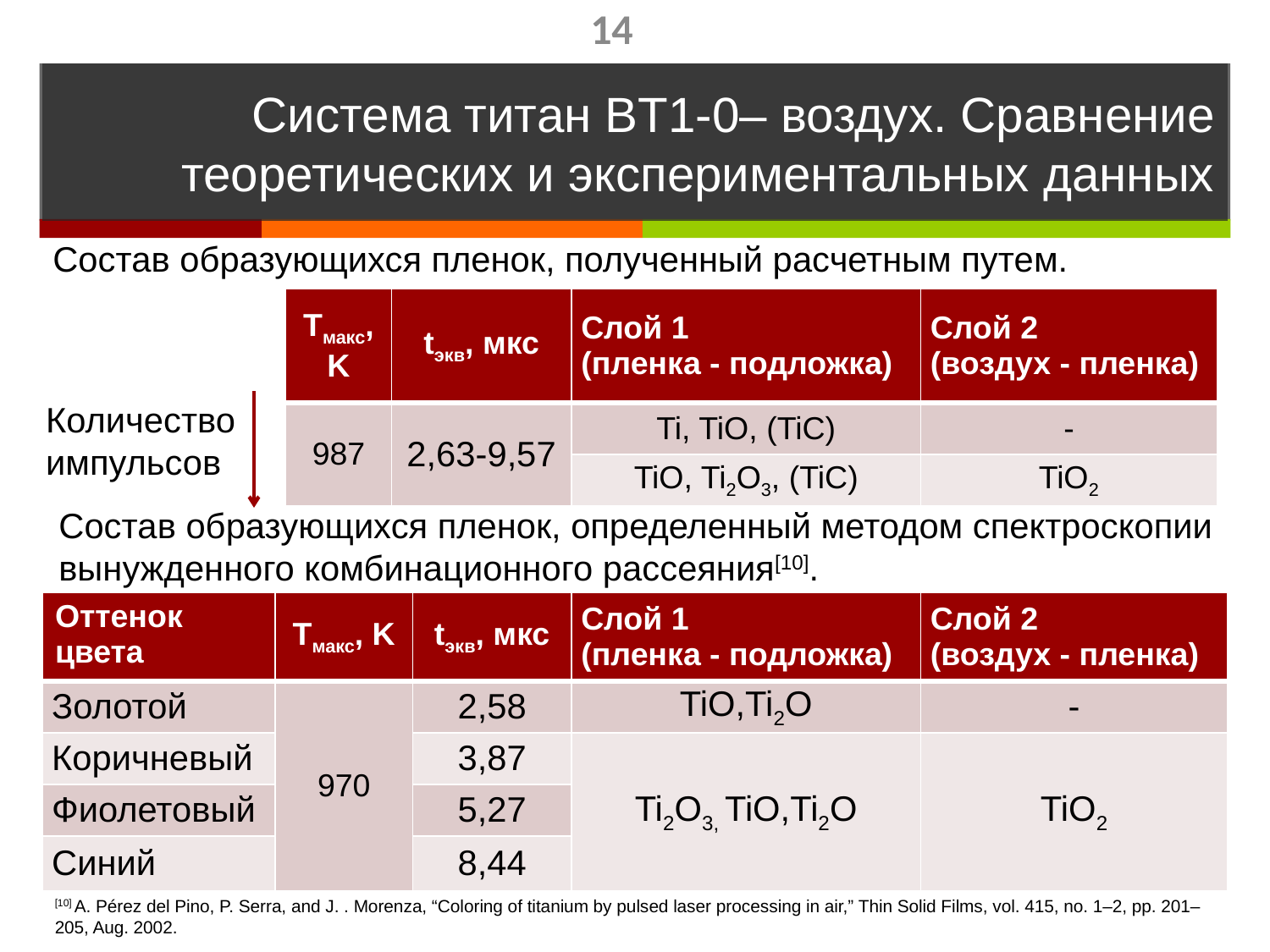

14
# Система титан BT1-0– воздух. Сравнение теоретических и экспериментальных данных
Состав образующихся пленок, полученный расчетным путем.
| Tмакс, K | tэкв, мкс | Слой 1 (пленка - подложка) | Слой 2 (воздух - пленка) |
| --- | --- | --- | --- |
| 987 | 2,63-9,57 | Ti, TiO, (TiC) | - |
|  |  | TiO, Ti2O3, (TiC) | TiO2 |
Количество
импульсов
Состав образующихся пленок, определенный методом спектроскопии вынужденного комбинационного рассеяния[10].
| Оттенок цвета | Tмакс, K | tэкв, мкс | Слой 1 (пленка - подложка) | Слой 2 (воздух - пленка) |
| --- | --- | --- | --- | --- |
| Золотой | 970 | 2,58 | TiO,Ti2O | - |
| Коричневый |  | 3,87 | Ti2O3, TiO,Ti2O | TiO2 |
| Фиолетовый |  | 5,27 |  |  |
| Синий |  | 8,44 |  |  |
14
[10] A. Pérez del Pino, P. Serra, and J. . Morenza, “Coloring of titanium by pulsed laser processing in air,” Thin Solid Films, vol. 415, no. 1–2, pp. 201–205, Aug. 2002.